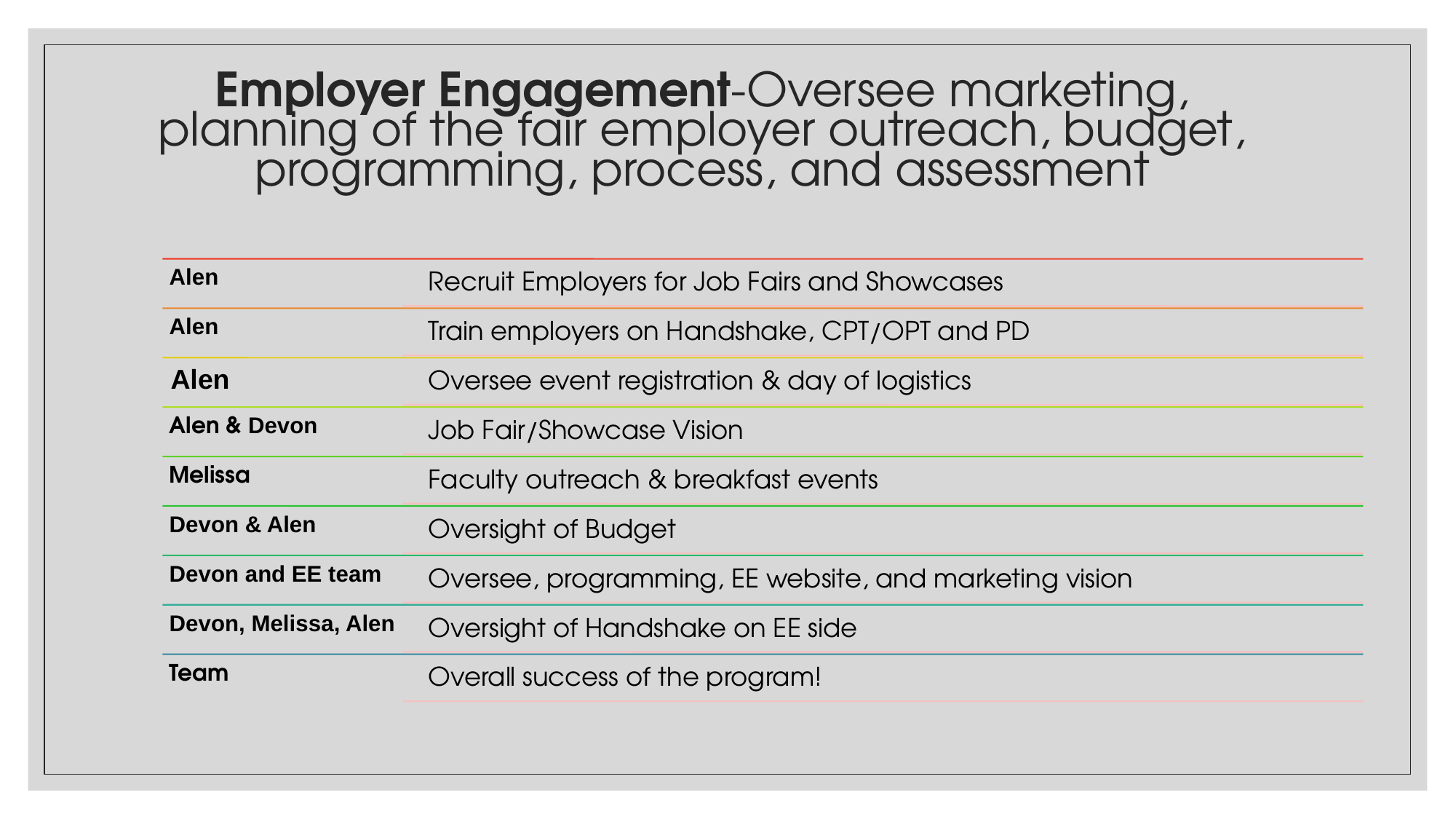

Employer Engagement-Oversee marketing, planning of the fair employer outreach, budget, programming, process, and assessment
Alen
Recruit Employers for Job Fairs and Showcases
Alen
Train employers on Handshake, CPT/OPT and PD
Alen
Oversee event registration & day of logistics
Alen & Devon
Job Fair/Showcase Vision
Melissa
Faculty outreach & breakfast events
Devon & Alen
Oversight of Budget
Devon and EE team
Oversee, programming, EE website, and marketing vision
Devon, Melissa, Alen
Oversight of Handshake on EE side
Team
Overall success of the program!